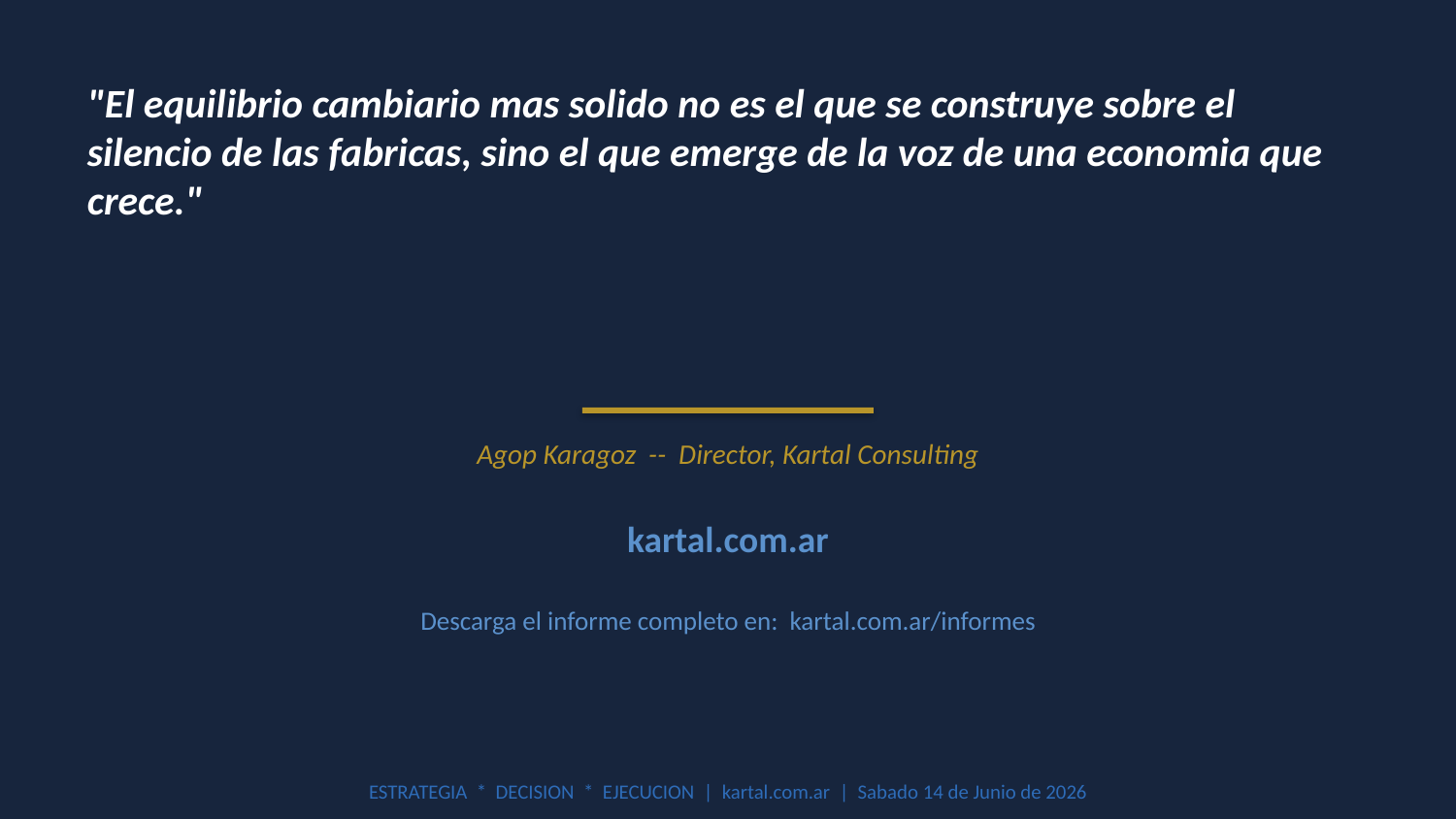

"El equilibrio cambiario mas solido no es el que se construye sobre el silencio de las fabricas, sino el que emerge de la voz de una economia que crece."

Agop Karagoz  --  Director, Kartal Consulting
kartal.com.ar
Descarga el informe completo en:  kartal.com.ar/informes
ESTRATEGIA  *  DECISION  *  EJECUCION  |  kartal.com.ar  |  Sabado 14 de Junio de 2026